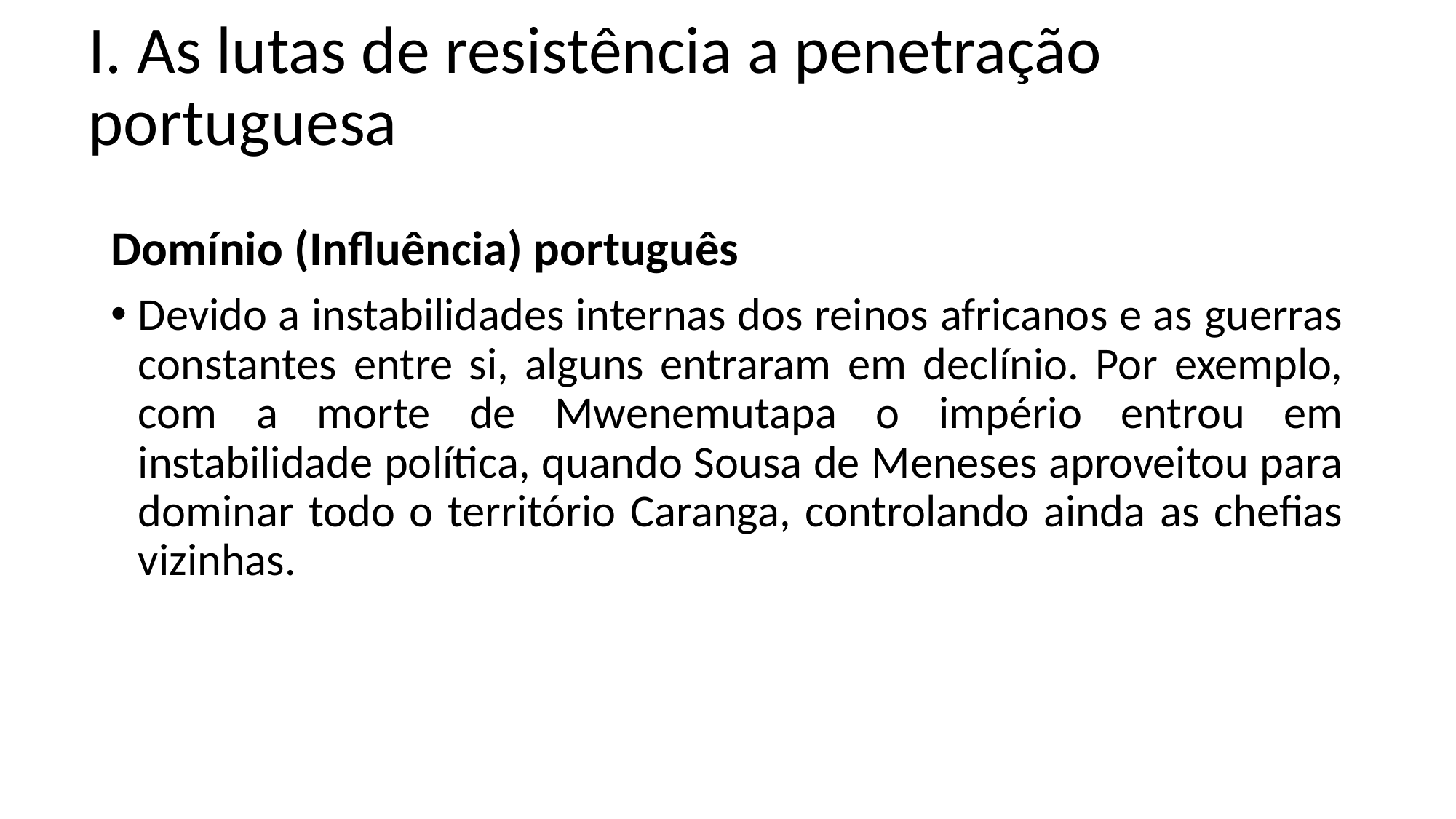

# I. As lutas de resistência a penetração portuguesa
Domínio (Influência) português
Devido a instabilidades internas dos reinos africanos e as guerras constantes entre si, alguns entraram em declínio. Por exemplo, com a morte de Mwenemutapa o império entrou em instabilidade política, quando Sousa de Meneses aproveitou para dominar todo o território Caranga, controlando ainda as chefias vizinhas.